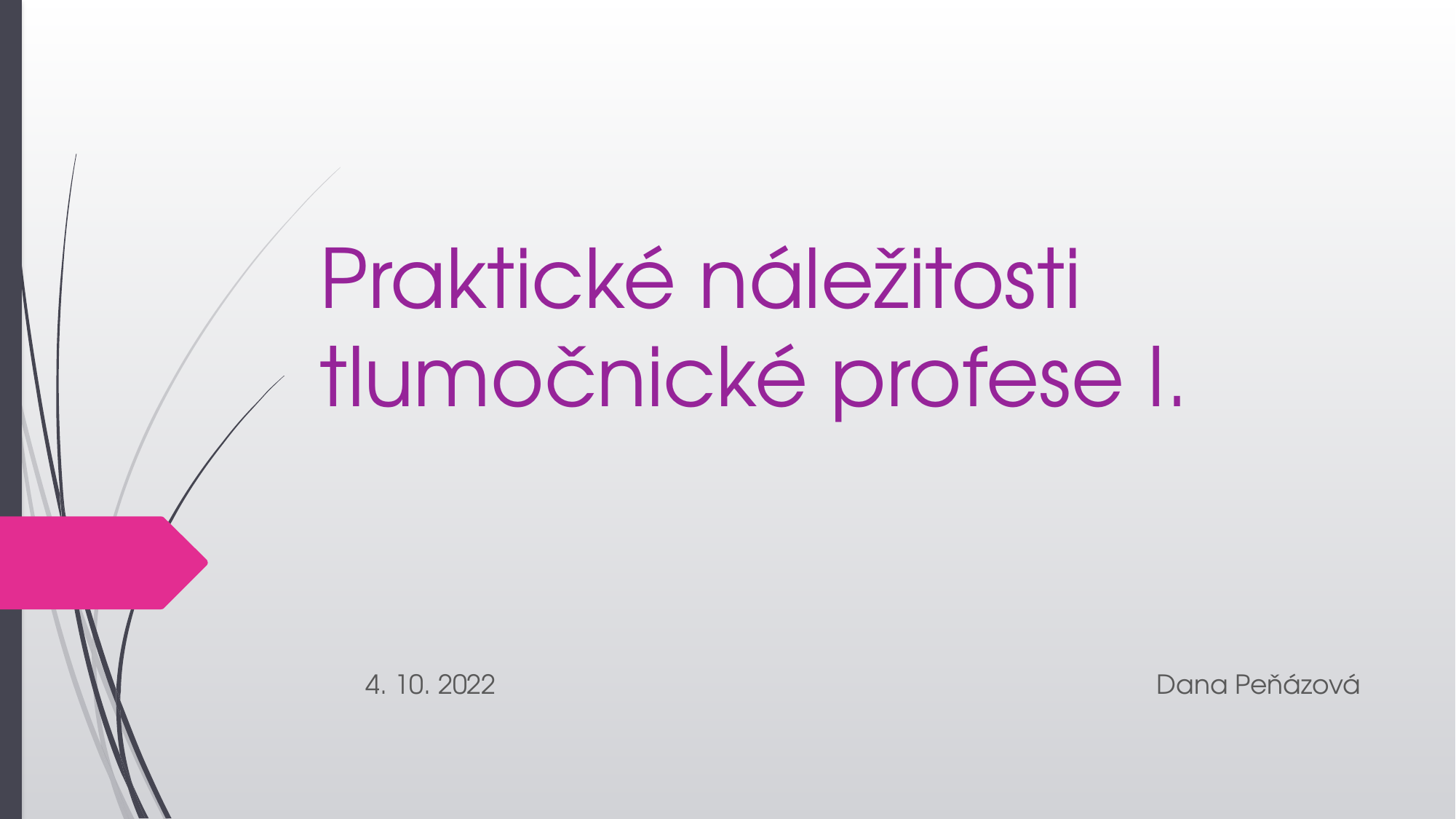

# Praktické náležitosti tlumočnické profese I.
4. 10. 2022                                                                                           Dana Peňázová